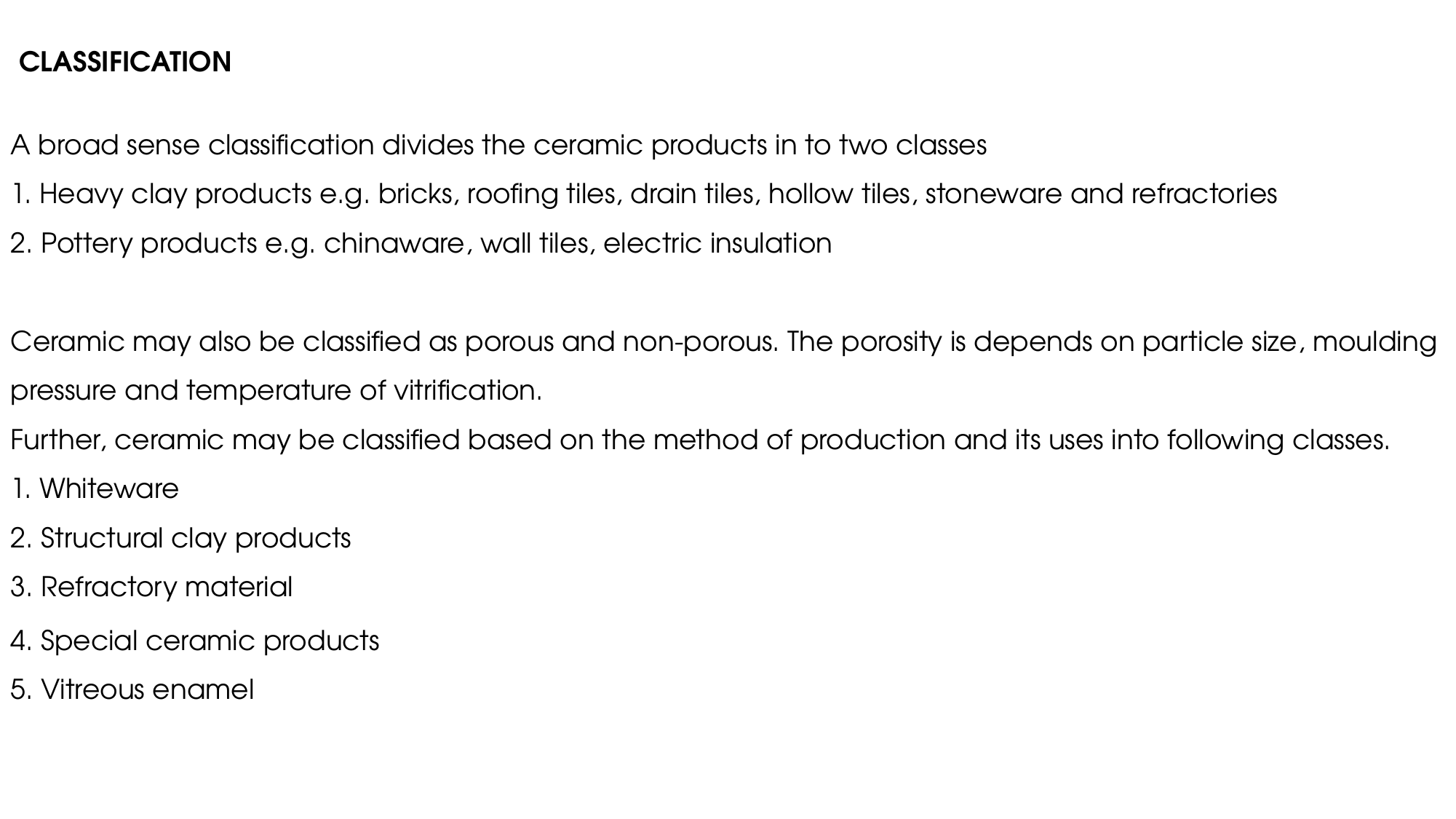

CLASSIFICATION

A broad sense classification divides the ceramic products in to two classes
1. Heavy clay products e.g. bricks, roofing tiles, drain tiles, hollow tiles, stoneware and refractories
2. Pottery products e.g. chinaware, wall tiles, electric insulation

Ceramic may also be classified as porous and non-porous. The porosity is depends on particle size, moulding pressure and temperature of vitrification.
Further, ceramic may be classified based on the method of production and its uses into following classes.
1. Whiteware
2. Structural clay products
3. Refractory material

4. Special ceramic products
5. Vitreous enamel